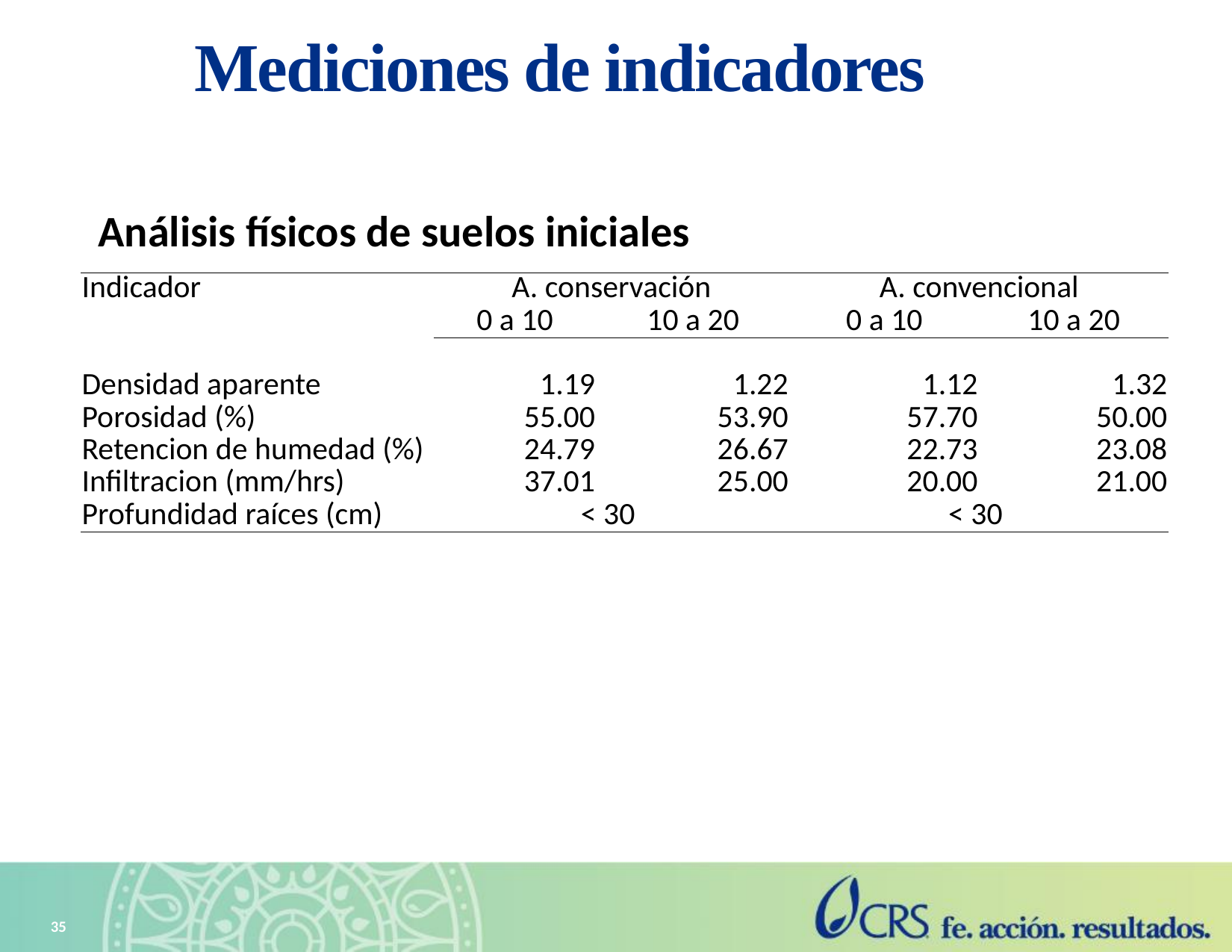

# Mediciones de indicadores
Análisis físicos de suelos iniciales
| Indicador | A. conservación |  | A. convencional |  |
| --- | --- | --- | --- | --- |
|  | 0 a 10 | 10 a 20 | 0 a 10 | 10 a 20 |
|  |  |  |  |  |
| Densidad aparente | 1.19 | 1.22 | 1.12 | 1.32 |
| Porosidad (%) | 55.00 | 53.90 | 57.70 | 50.00 |
| Retencion de humedad (%) | 24.79 | 26.67 | 22.73 | 23.08 |
| Infiltracion (mm/hrs) | 37.01 | 25.00 | 20.00 | 21.00 |
| Profundidad raíces (cm) | ˂ 30 |  | ˂ 30 |  |
35